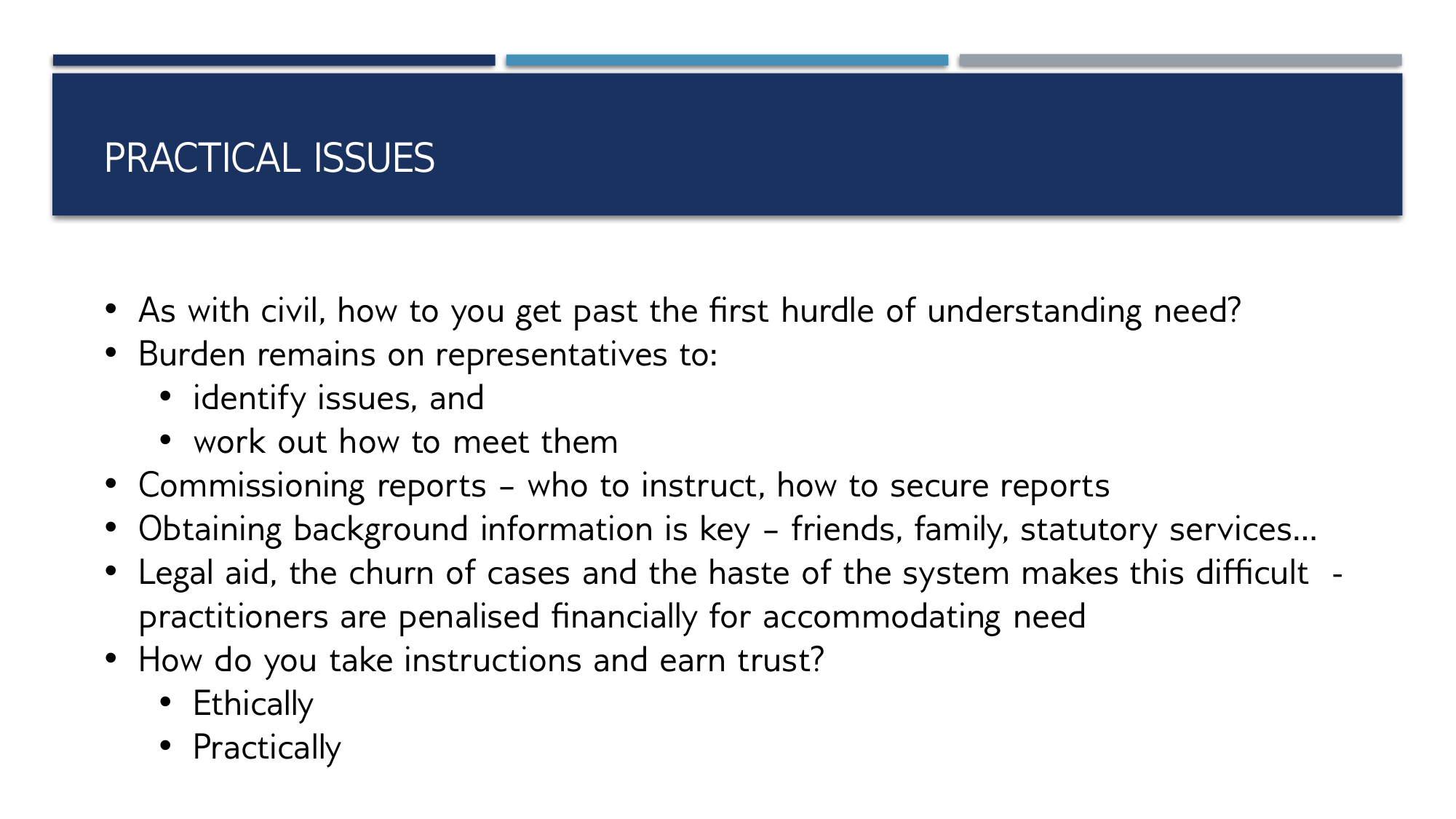

PRACTICAL ISSUES
As with civil, how to you get past the first hurdle of understanding need?
Burden remains on representatives to:
identify issues, and
work out how to meet them
Commissioning reports – who to instruct, how to secure reports
Obtaining background information is key – friends, family, statutory services…
Legal aid, the churn of cases and the haste of the system makes this difficult  - practitioners are penalised financially for accommodating need
How do you take instructions and earn trust?
Ethically
Practically